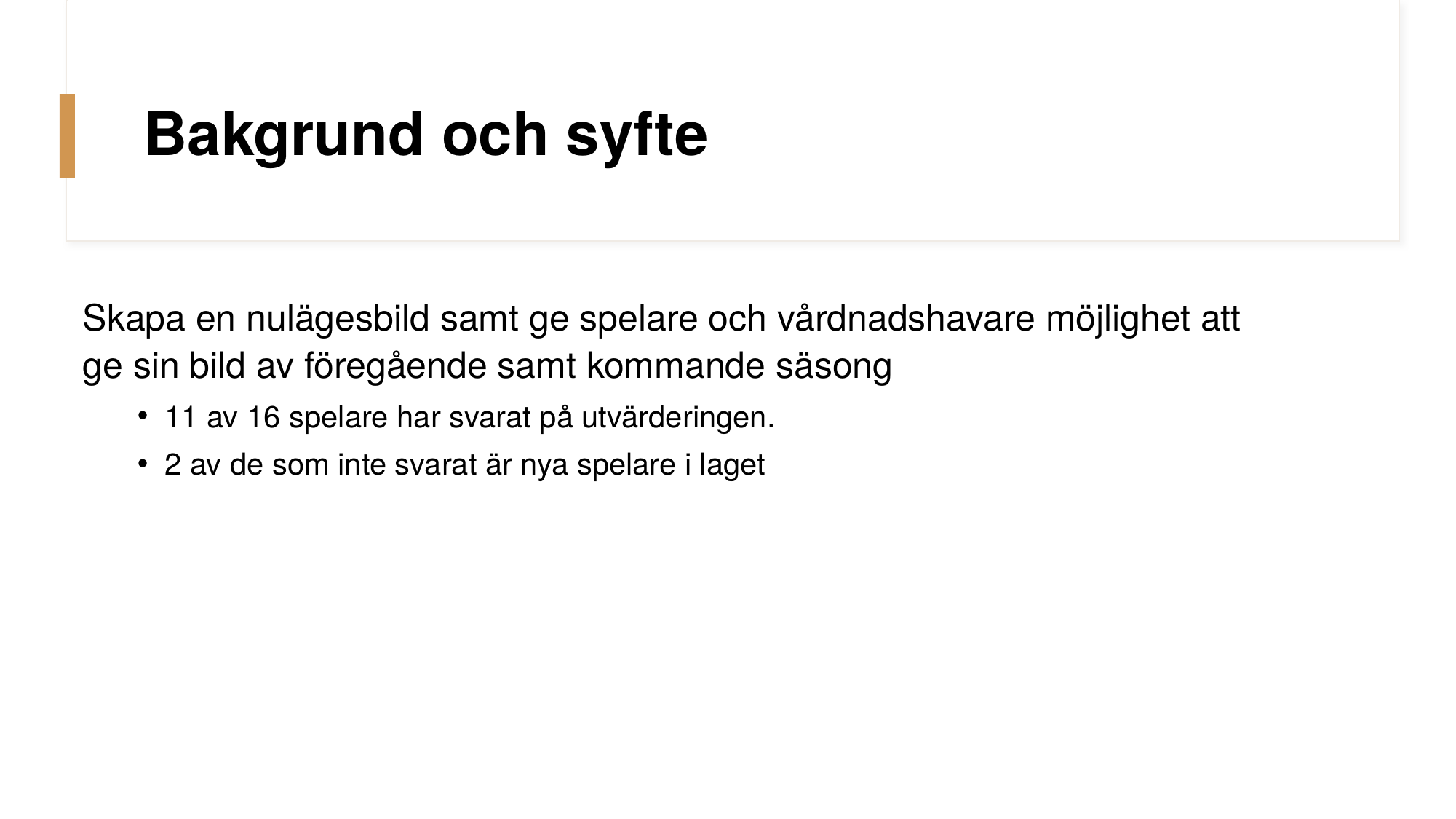

# Bakgrund och syfte
Skapa en nulägesbild samt ge spelare och vårdnadshavare möjlighet att ge sin bild av föregående samt kommande säsong
11 av 16 spelare har svarat på utvärderingen.
2 av de som inte svarat är nya spelare i laget